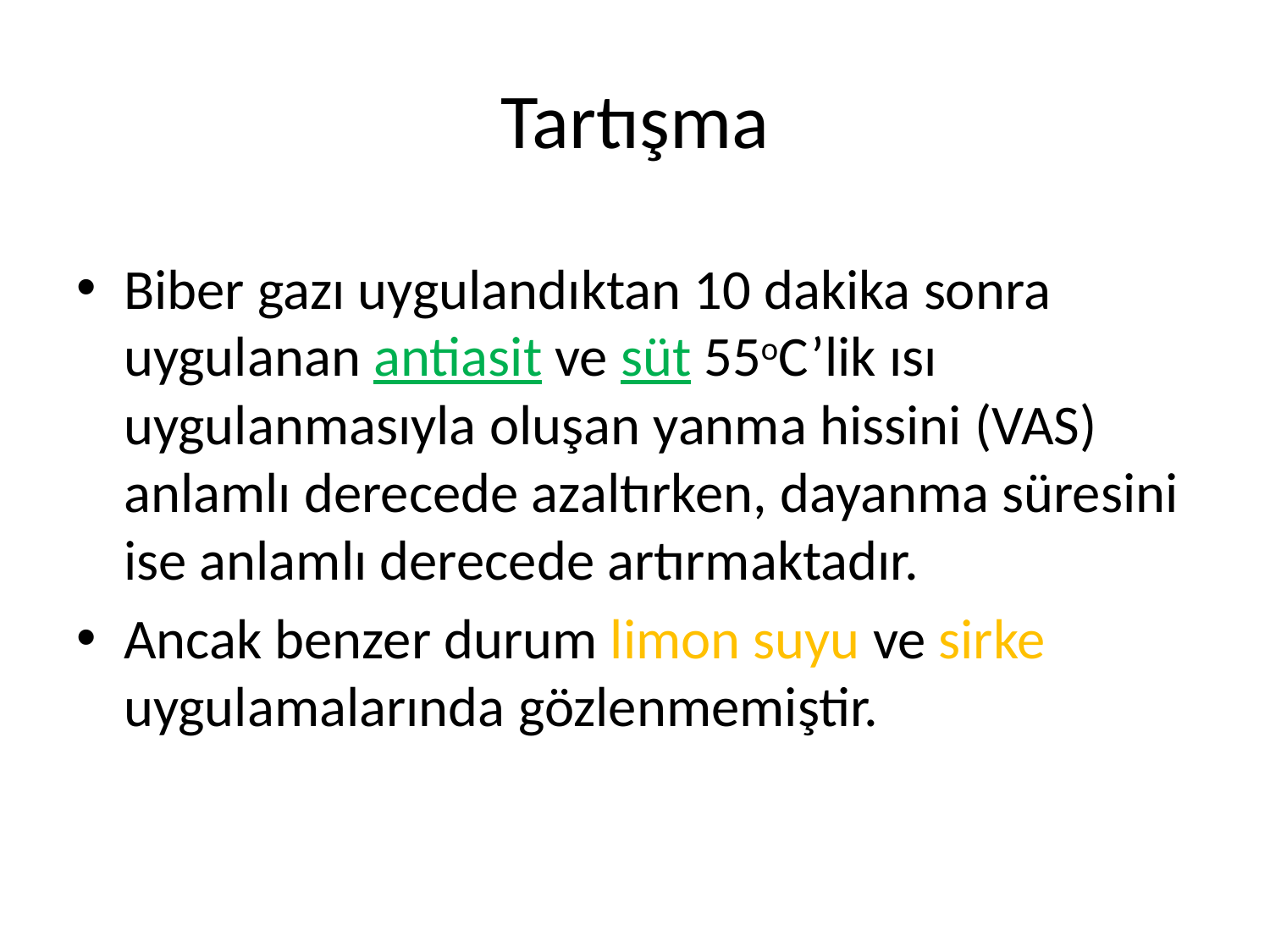

# Tartışma
Biber gazı uygulandıktan 10 dakika sonra uygulanan antiasit ve süt 55oC’lik ısı uygulanmasıyla oluşan yanma hissini (VAS) anlamlı derecede azaltırken, dayanma süresini ise anlamlı derecede artırmaktadır.
Ancak benzer durum limon suyu ve sirke uygulamalarında gözlenmemiştir.